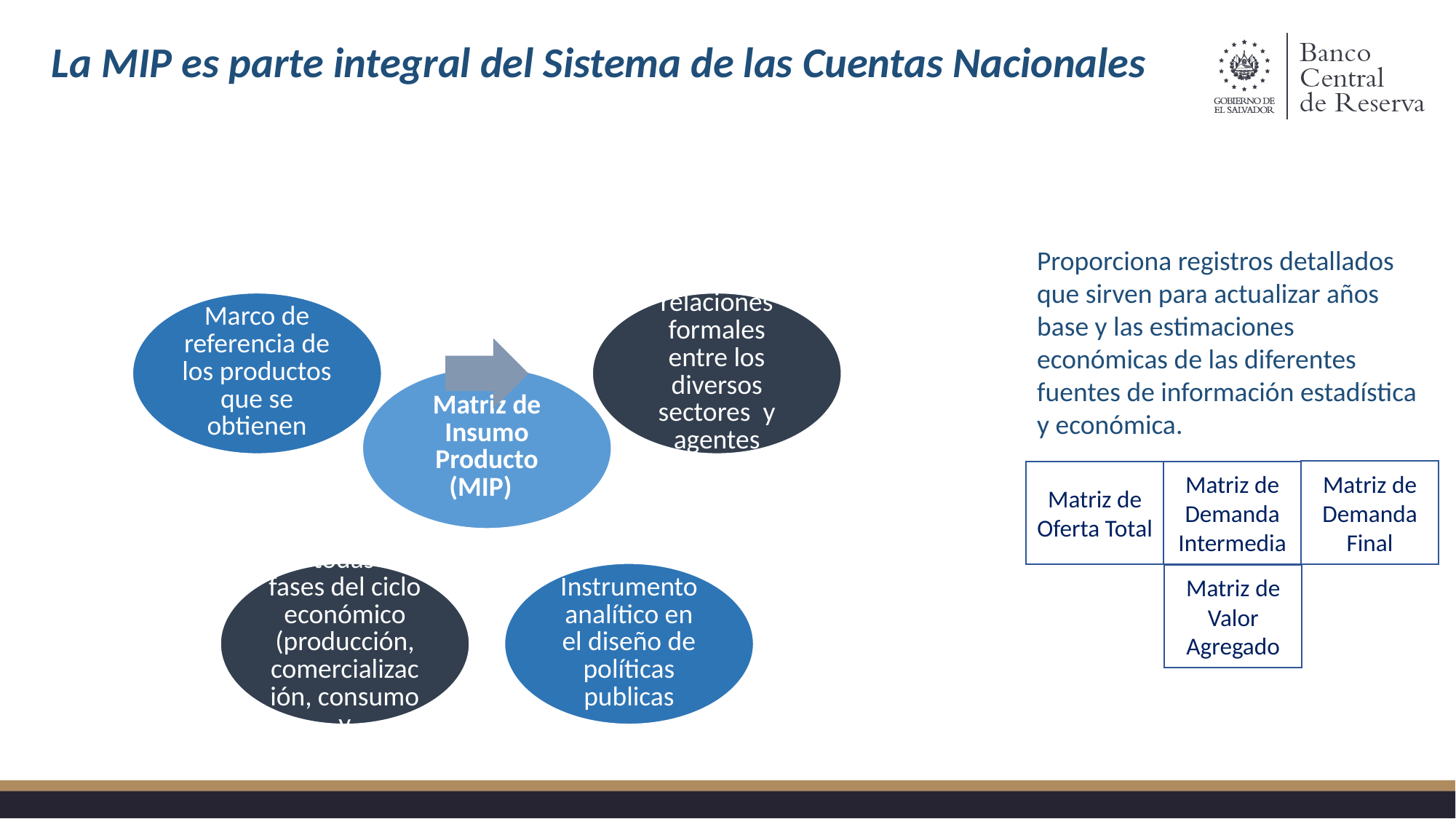

La MIP es parte integral del Sistema de las Cuentas Nacionales
Matriz de Insumo Producto (MIP)
Muestra las relaciones formales entre los diversos sectores  y agentes económicos
Instrumento analítico en el diseño de políticas publicas
Intervienen en todas las fases del ciclo económico (producción, comercialización, consumo y acumulación
Marco de referencia de los productos que se obtienen
Proporciona registros detallados que sirven para actualizar años base y las estimaciones económicas de las diferentes fuentes de información estadística y económica.
Matriz de Demanda Final
Matriz de Oferta Total
Matriz de Demanda Intermedia
Matriz de Valor Agregado